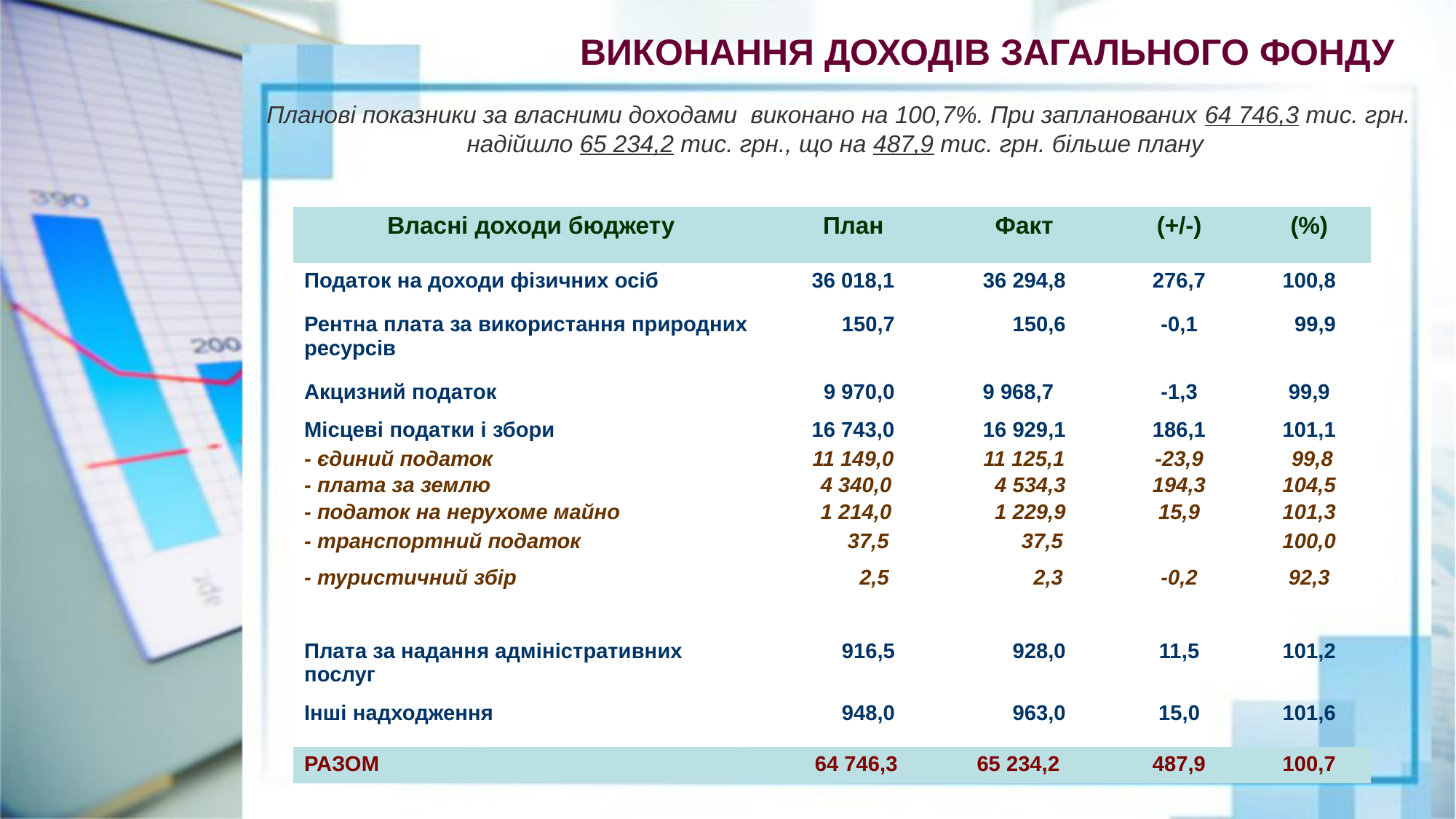

ВИКОНАННЯ ДОХОДІВ ЗАГАЛЬНОГО ФОНДУ
Планові показники за власними доходами  виконано на 100,7%. При запланованих 64 746,3 тис. грн. надійшло 65 234,2 тис. грн., що на 487,9 тис. грн. більше плану
| Власні доходи бюджету | План | Факт | (+/-) | (%) |
| --- | --- | --- | --- | --- |
| Податок на доходи фізичних осіб | 36 018,1 | 36 294,8 | 276,7 | 100,8 |
| Рентна плата за використання природних ресурсів | 150,7 | 150,6 | -0,1 | 99,9 |
| Акцизний податок | 9 970,0 | 9 968,7 | -1,3 | 99,9 |
| Місцеві податки і збори | 16 743,0 | 16 929,1 | 186,1 | 101,1 |
| - єдиний податок | 11 149,0 | 11 125,1 | -23,9 | 99,8 |
| - плата за землю | 4 340,0 | 4 534,3 | 194,3 | 104,5 |
| - податок на нерухоме майно | 1 214,0 | 1 229,9 | 15,9 | 101,3 |
| - транспортний податок | 37,5 | 37,5 |  | 100,0 |
| - туристичний збір | 2,5 | 2,3 | -0,2 | 92,3 |
|  |  |  |  |  |
| Плата за надання адміністративних послуг | 916,5 | 928,0 | 11,5 | 101,2 |
| Інші надходження | 948,0 | 963,0 | 15,0 | 101,6 |
| РАЗОМ | 64 746,3 | 65 234,2 | 487,9 | 100,7 |